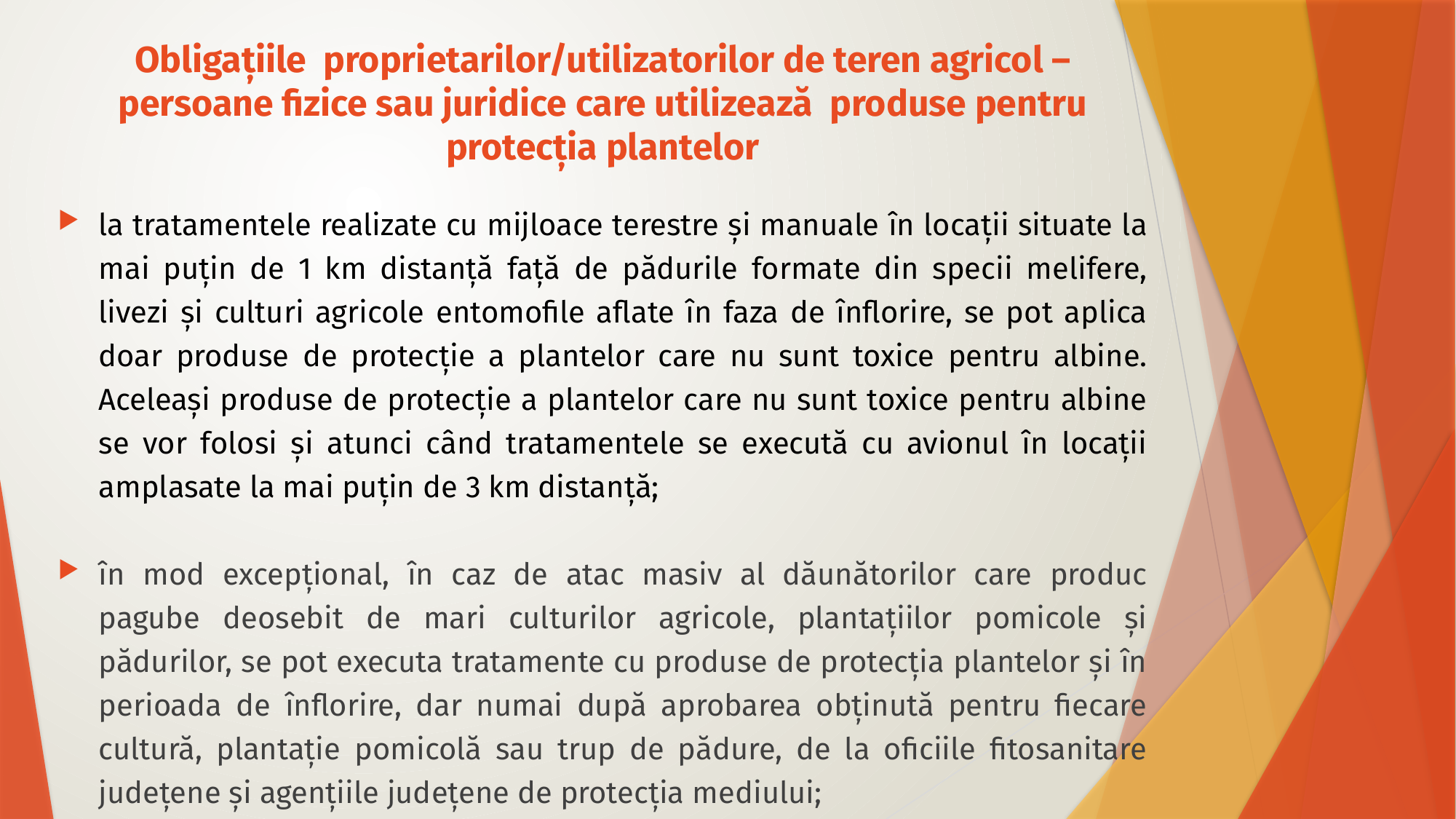

# Obligațiile  proprietarilor/utilizatorilor de teren agricol – persoane fizice sau juridice care utilizează  produse pentru protecția plantelor
la tratamentele realizate cu mijloace terestre și manuale în locații situate la mai puțin de 1 km distanță față de pădurile formate din specii melifere, livezi și culturi agricole entomofile aflate în faza de înflorire, se pot aplica doar produse de protecție a plantelor care nu sunt toxice pentru albine. Aceleași produse de protecție a plantelor care nu sunt toxice pentru albine se vor folosi și atunci când tratamentele se execută cu avionul în locații amplasate la mai puțin de 3 km distanță;

în mod excepțional, în caz de atac masiv al dăunătorilor care produc pagube deosebit de mari culturilor agricole, plantațiilor pomicole și pădurilor, se pot executa tratamente cu produse de protecția plantelor și în perioada de înflorire, dar numai după aprobarea obținută pentru fiecare cultură, plantație pomicolă sau trup de pădure, de la oficiile fitosanitare județene și agențiile județene de protecția mediului;